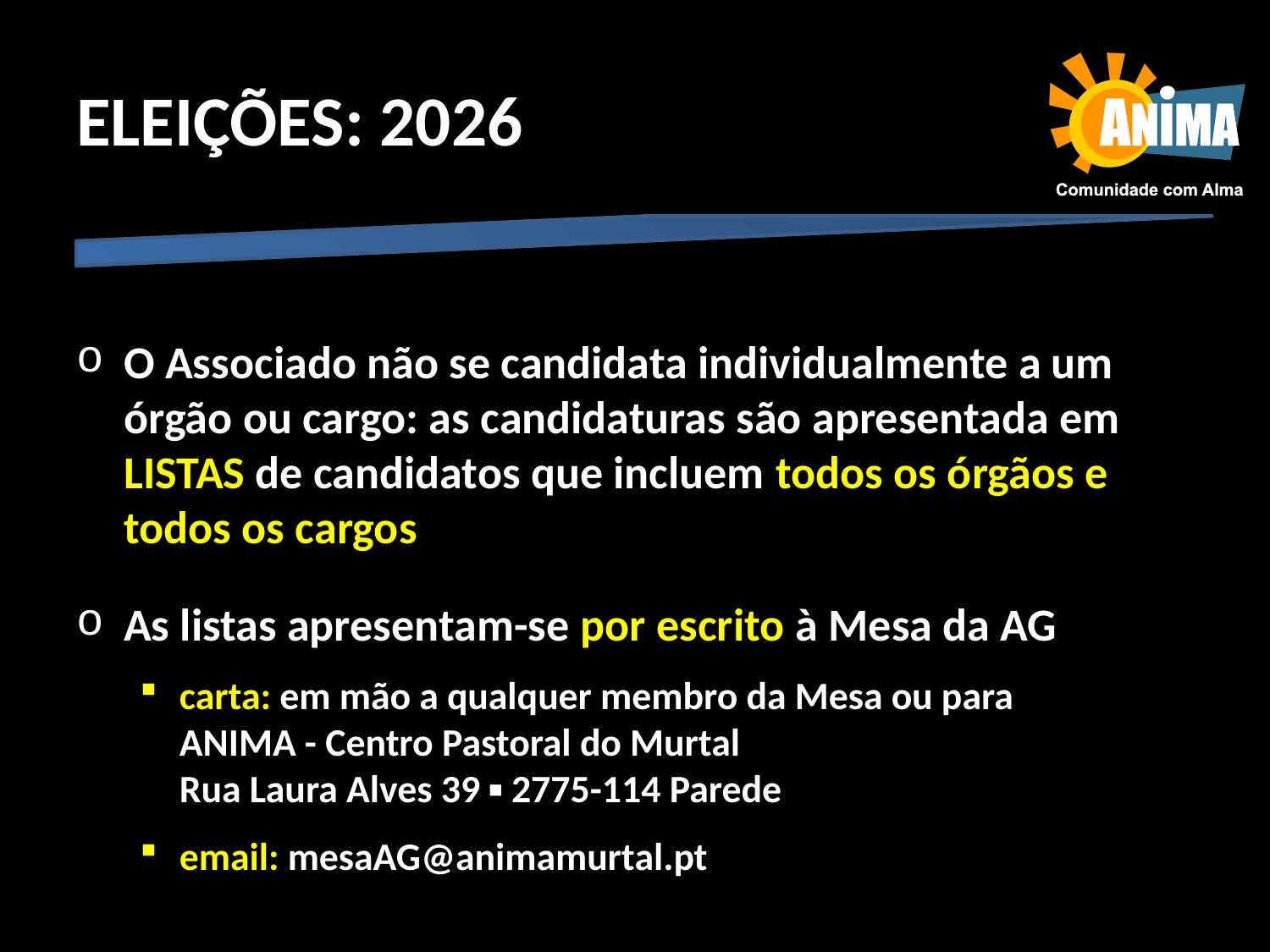

# ELEIÇÕES: 2026
O Associado não se candidata individualmente a um órgão ou cargo: as candidaturas são apresentada em LISTAS de candidatos que incluem todos os órgãos e todos os cargos
As listas apresentam-se por escrito à Mesa da AG
carta: em mão a qualquer membro da Mesa ou para
ANIMA - Centro Pastoral do Murtal
Rua Laura Alves 39 ▪ 2775-114 Parede
email: mesaAG@animamurtal.pt